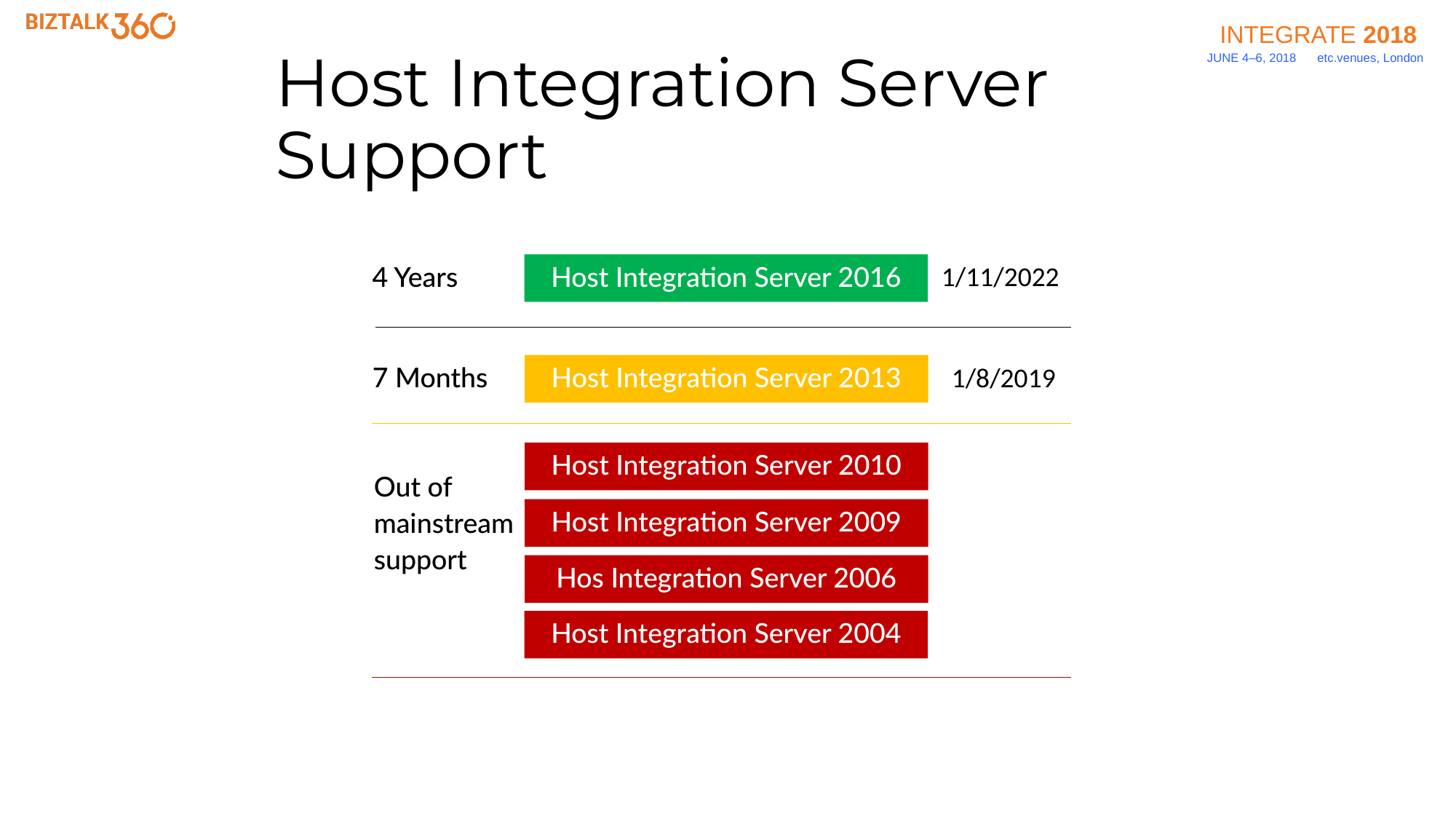

Host Integration Server Support
1/11/2022
4 Years
Host Integration Server 2016
7 Months
1/8/2019
Host Integration Server 2013
Host Integration Server 2010
Out of
mainstream
support
Host Integration Server 2009
Hos Integration Server 2006
Host Integration Server 2004